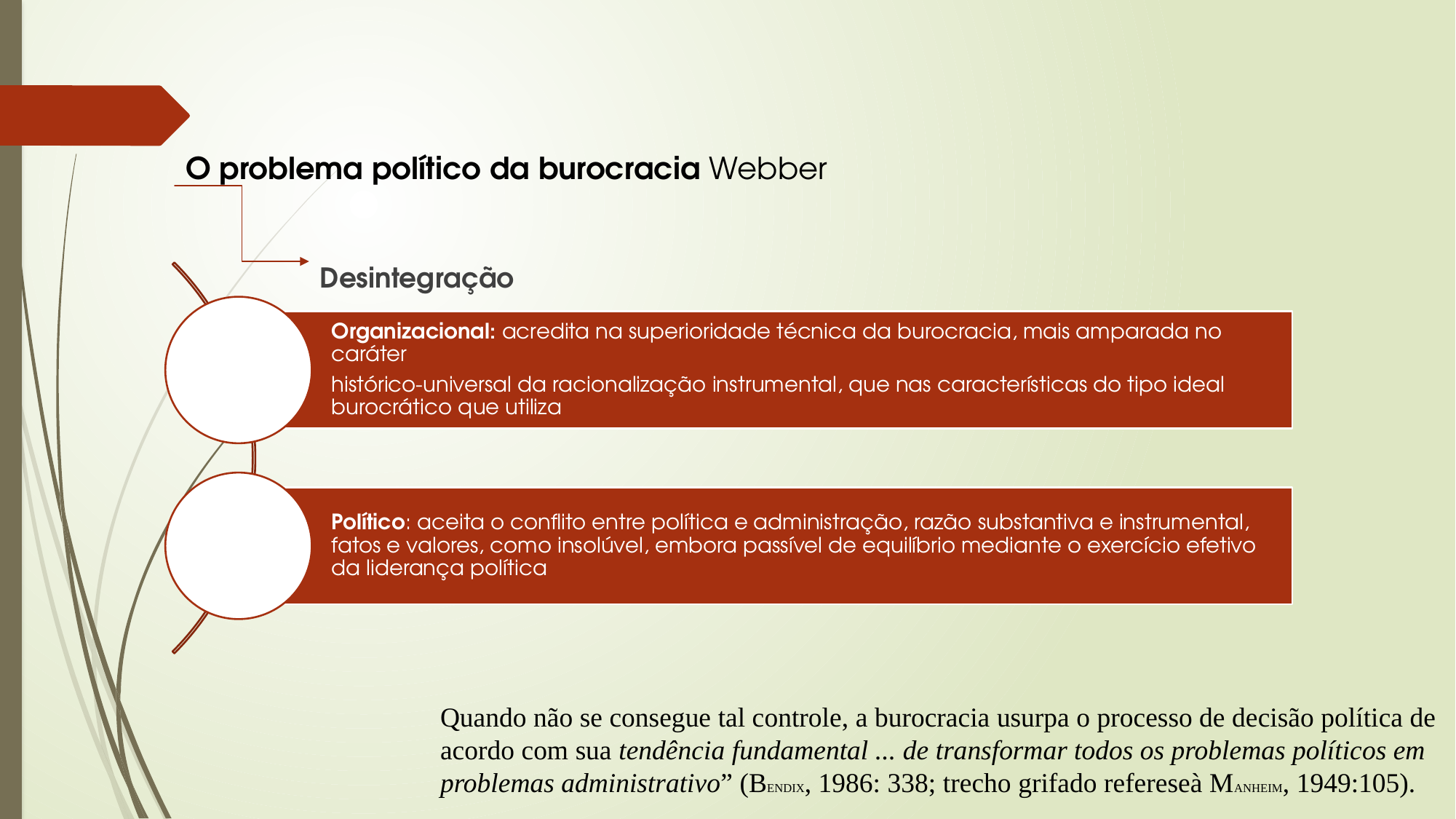

# O problema político da burocracia Webber
Organizacional: acredita na superioridade técnica da burocracia, mais amparada no caráter
histórico-universal da racionalização instrumental, que nas características do tipo ideal burocrático que utiliza
Político: aceita o conflito entre política e administração, razão substantiva e instrumental, fatos e valores, como insolúvel, embora passível de equilíbrio mediante o exercício efetivo da liderança política
Desintegração

Quando não se consegue tal controle, a burocracia usurpa o processo de decisão política de acordo com sua tendência fundamental ... de transformar todos os problemas políticos em
problemas administrativo” (BENDIX, 1986: 338; trecho grifado refereseà MANHEIM, 1949:105).